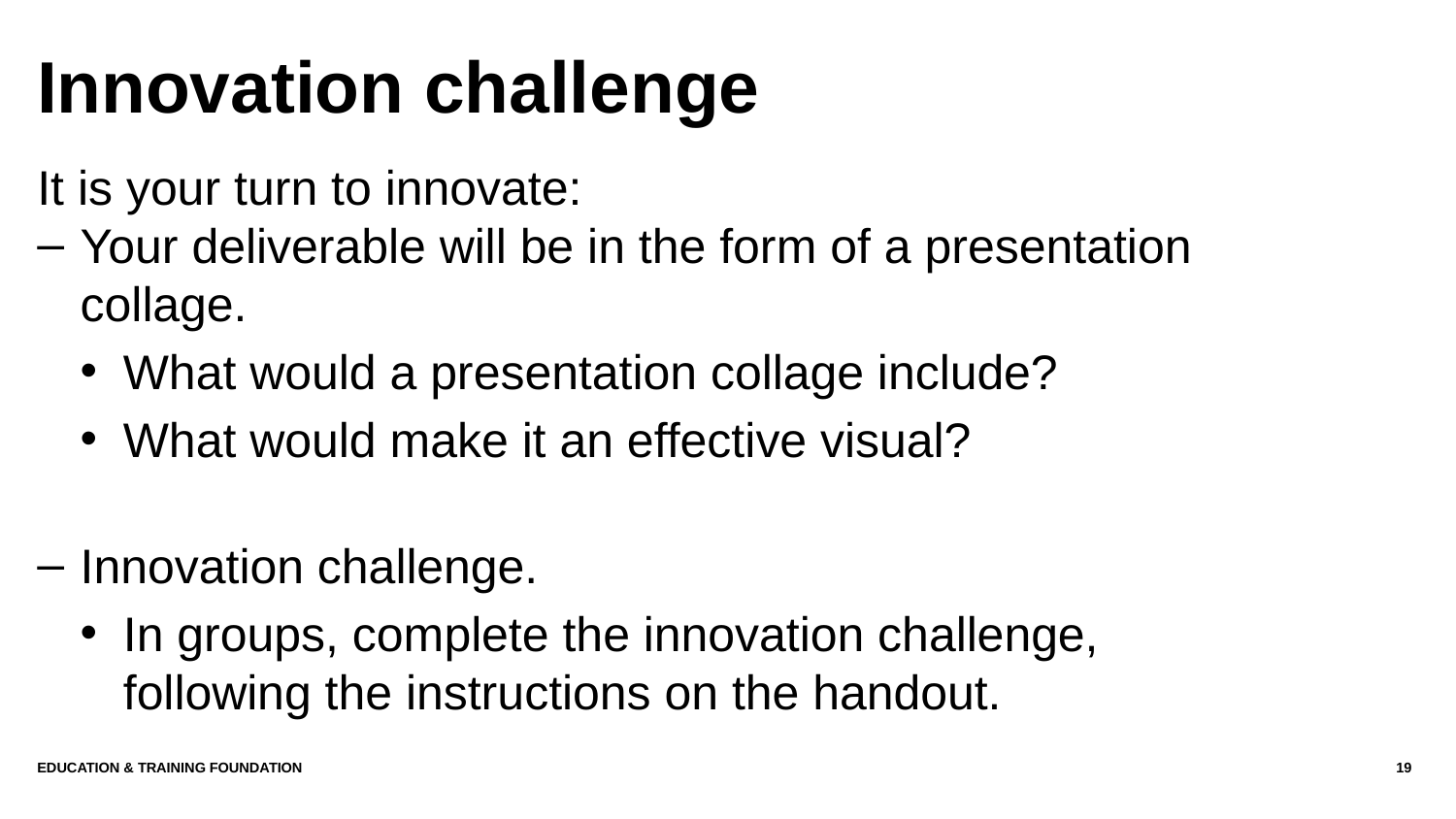

# Innovation challenge
It is your turn to innovate:
Your deliverable will be in the form of a presentation collage.
What would a presentation collage include?
What would make it an effective visual?

Innovation challenge.
In groups, complete the innovation challenge, following the instructions on the handout.

Education & Training Foundation
19